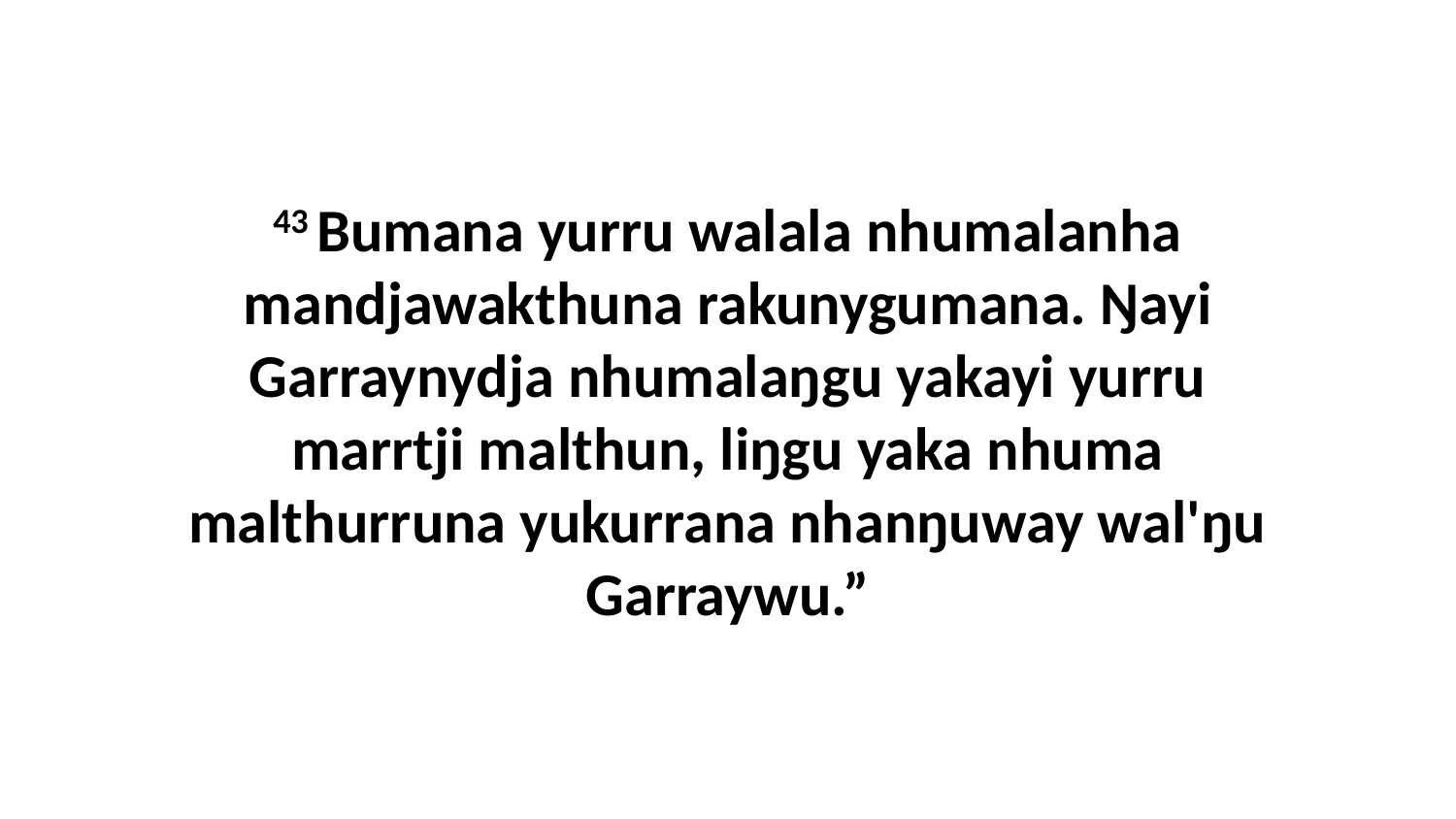

43 Bumana yurru walala nhumalanha mandjawakthuna rakunygumana. Ŋayi Garraynydja nhumalaŋgu yakayi yurru marrtji malthun, liŋgu yaka nhuma malthurruna yukurrana nhanŋuway wal'ŋu Garraywu.”